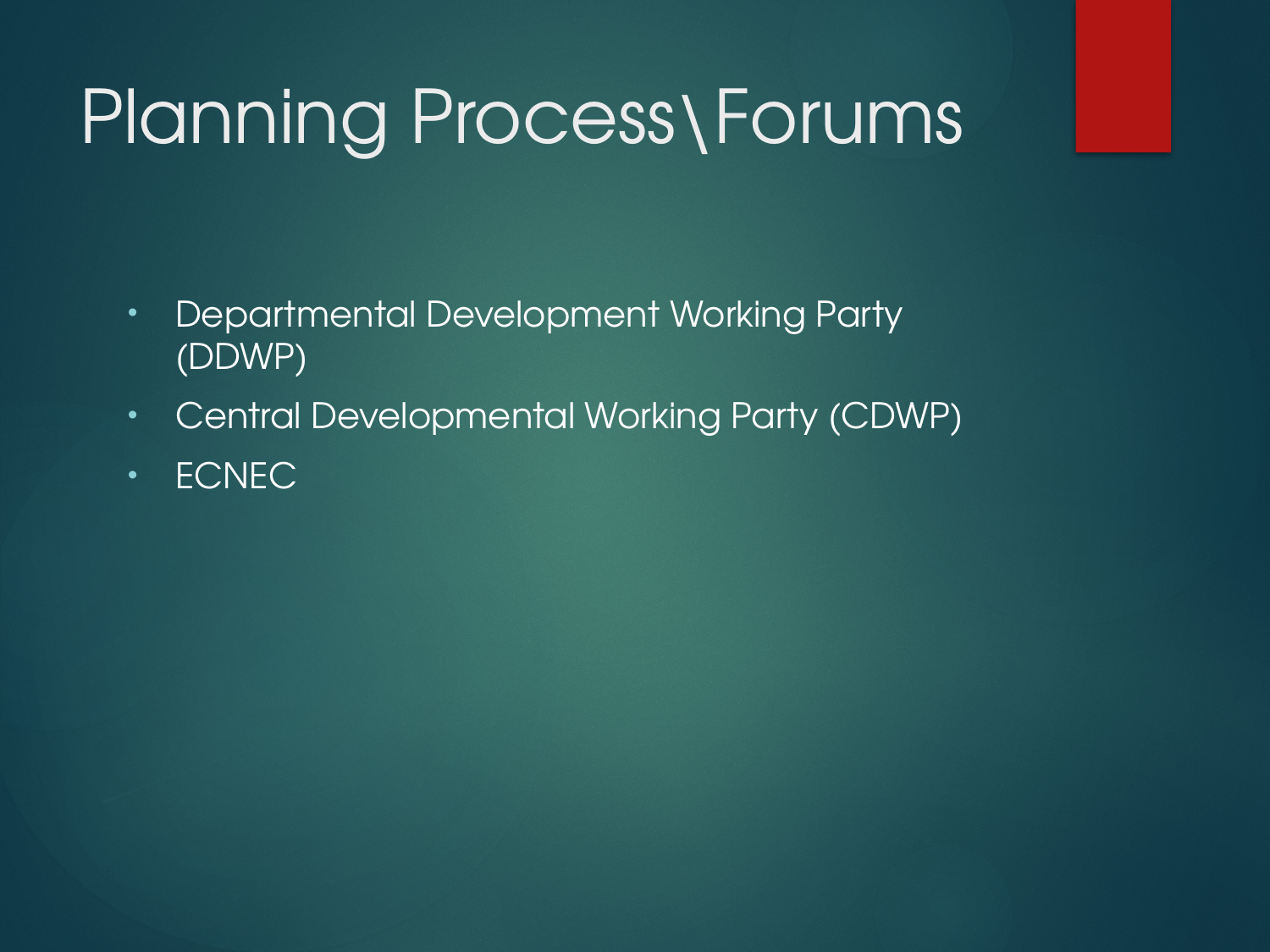

# Planning Process\Forums
Departmental Development Working Party (DDWP)
Central Developmental Working Party (CDWP)
ECNEC